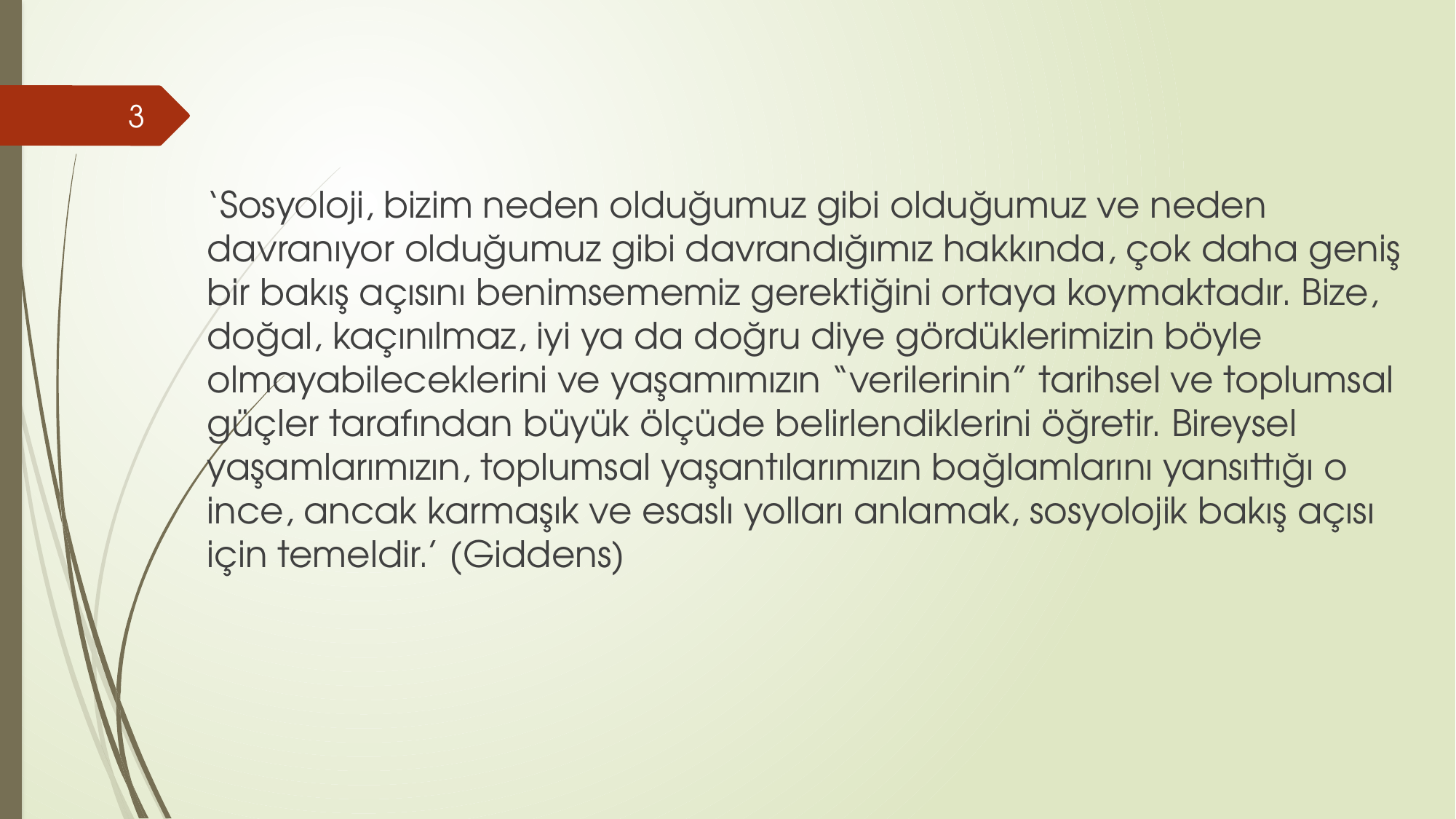

3

‘Sosyoloji, bizim neden olduğumuz gibi olduğumuz ve neden davranıyor olduğumuz gibi davrandığımız hakkında, çok daha geniş bir bakış açısını benimsememiz gerektiğini ortaya koymaktadır. Bize, doğal, kaçınılmaz, iyi ya da doğru diye gördüklerimizin böyle olmayabileceklerini ve yaşamımızın “verilerinin” tarihsel ve toplumsal güçler tarafından büyük ölçüde belirlendiklerini öğretir. Bireysel yaşamlarımızın, toplumsal yaşantılarımızın bağlamlarını yansıttığı o ince, ancak karmaşık ve esaslı yolları anlamak, sosyolojik bakış açısı için temeldir.’ (Giddens)